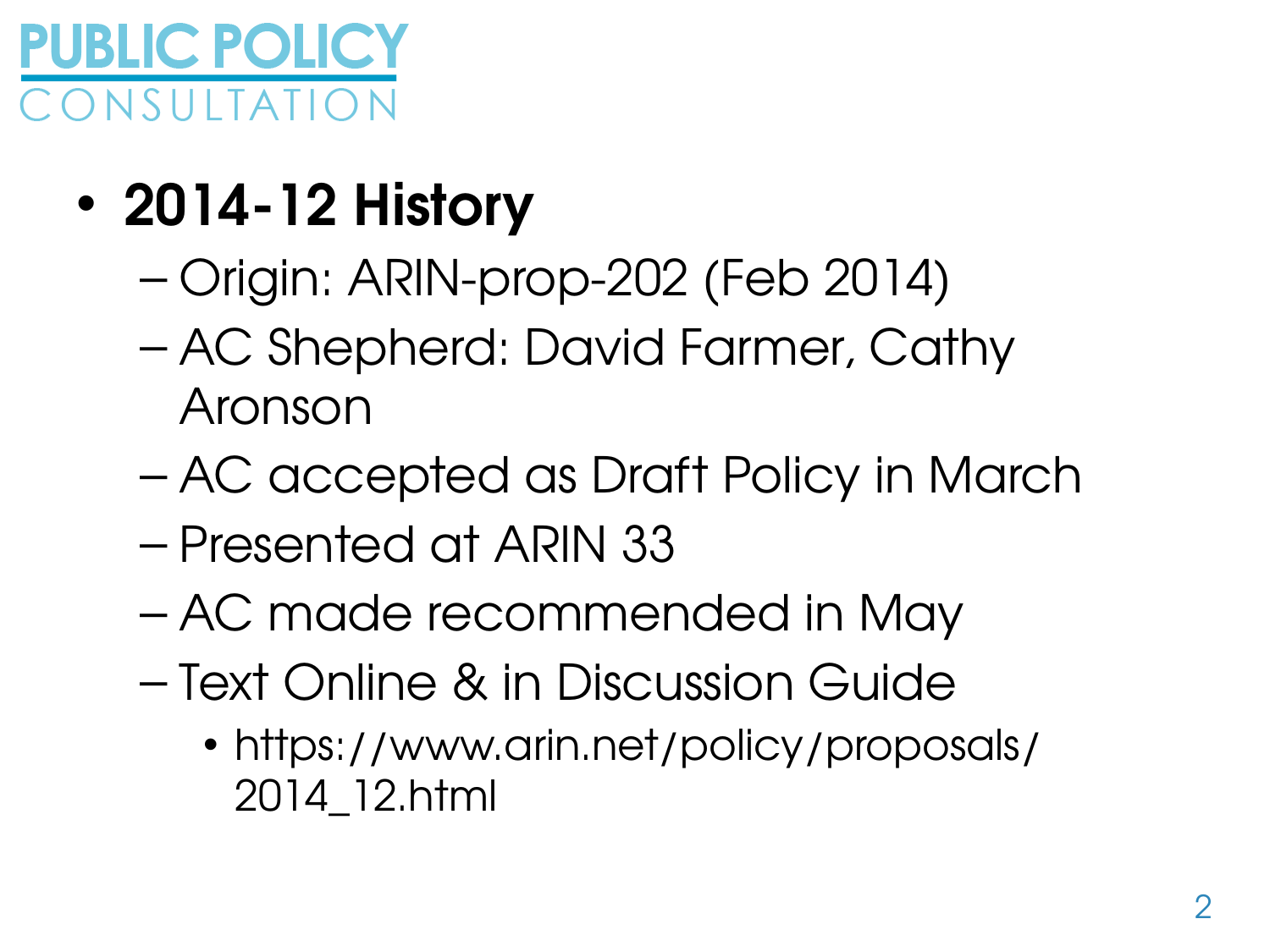

2014-12 History
Origin: ARIN-prop-202 (Feb 2014)
AC Shepherd: David Farmer, Cathy Aronson
AC accepted as Draft Policy in March
Presented at ARIN 33
AC made recommended in May
Text Online & in Discussion Guide
https://www.arin.net/policy/proposals/2014_12.html

2